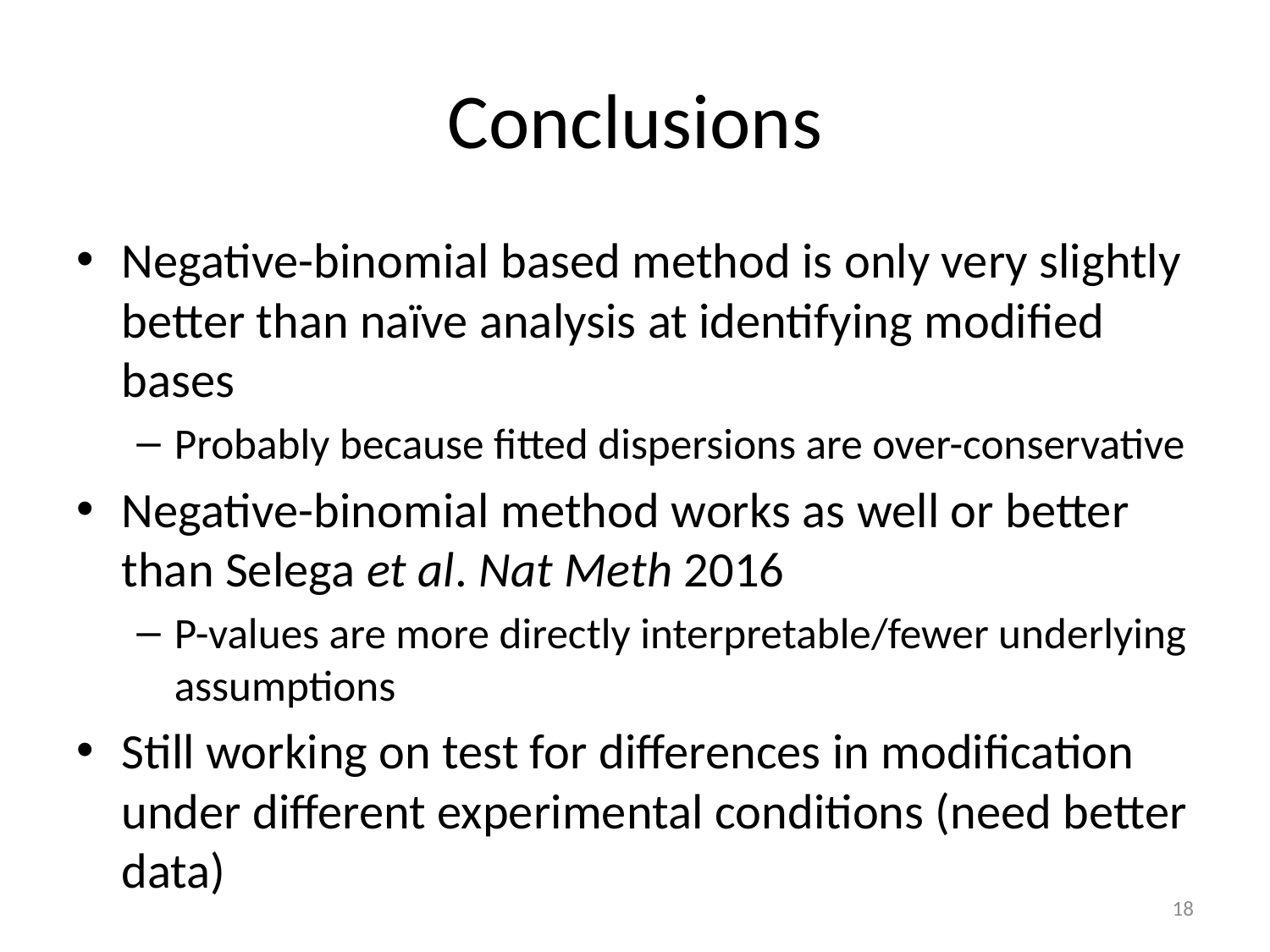

# Conclusions
Negative-binomial based method is only very slightly better than naïve analysis at identifying modified bases
Probably because fitted dispersions are over-conservative
Negative-binomial method works as well or better than Selega et al. Nat Meth 2016
P-values are more directly interpretable/fewer underlying assumptions
Still working on test for differences in modification under different experimental conditions (need better data)

18